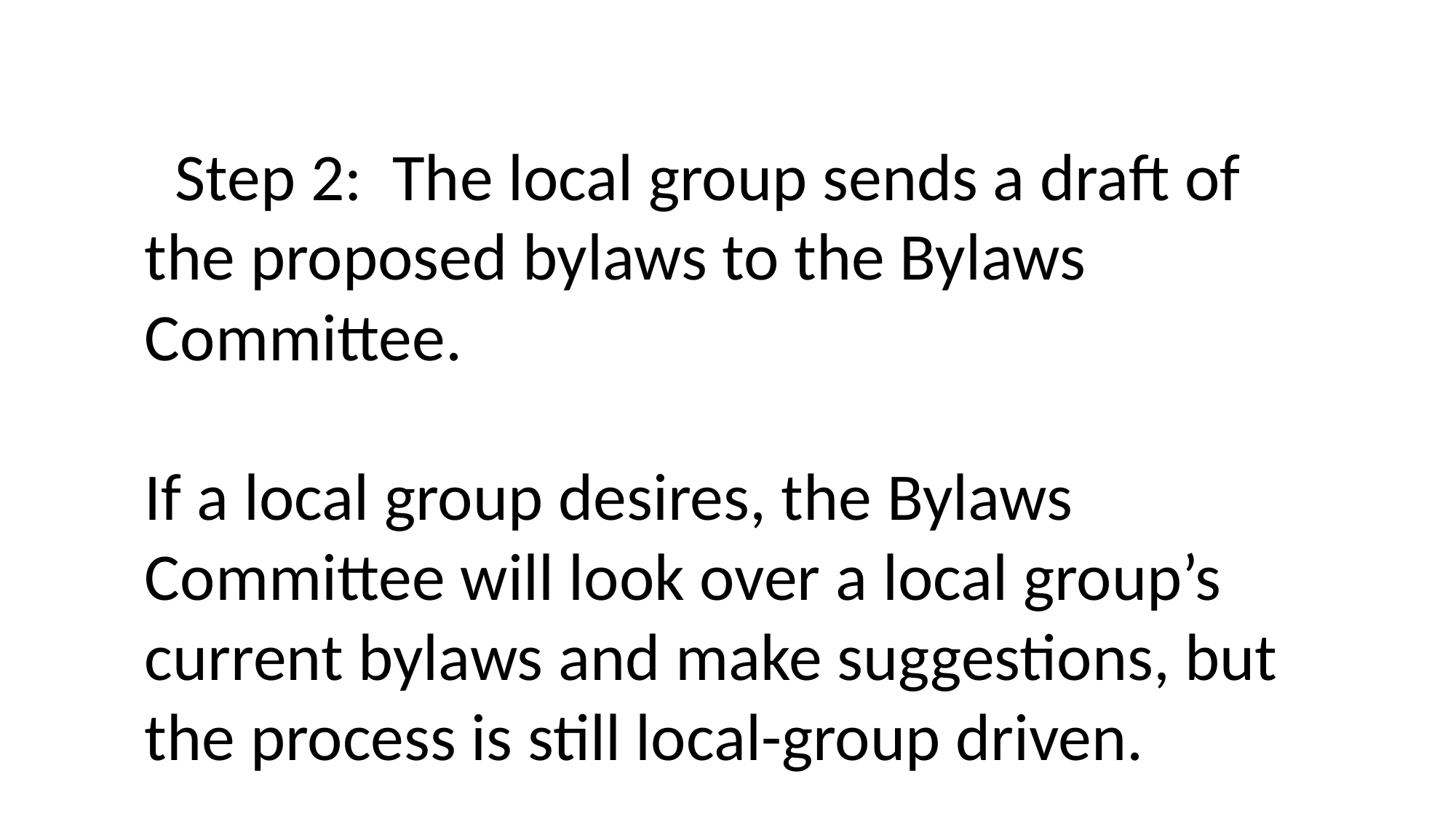

Step 2:  The local group sends a draft of the proposed bylaws to the Bylaws Committee.

If a local group desires, the Bylaws Committee will look over a local group’s current bylaws and make suggestions, but the process is still local-group driven.

Or

The local group asks the Bylaws Committee to make suggestions, then sendsexamine its current constitution and make comments, then sends a draft to the CRO.